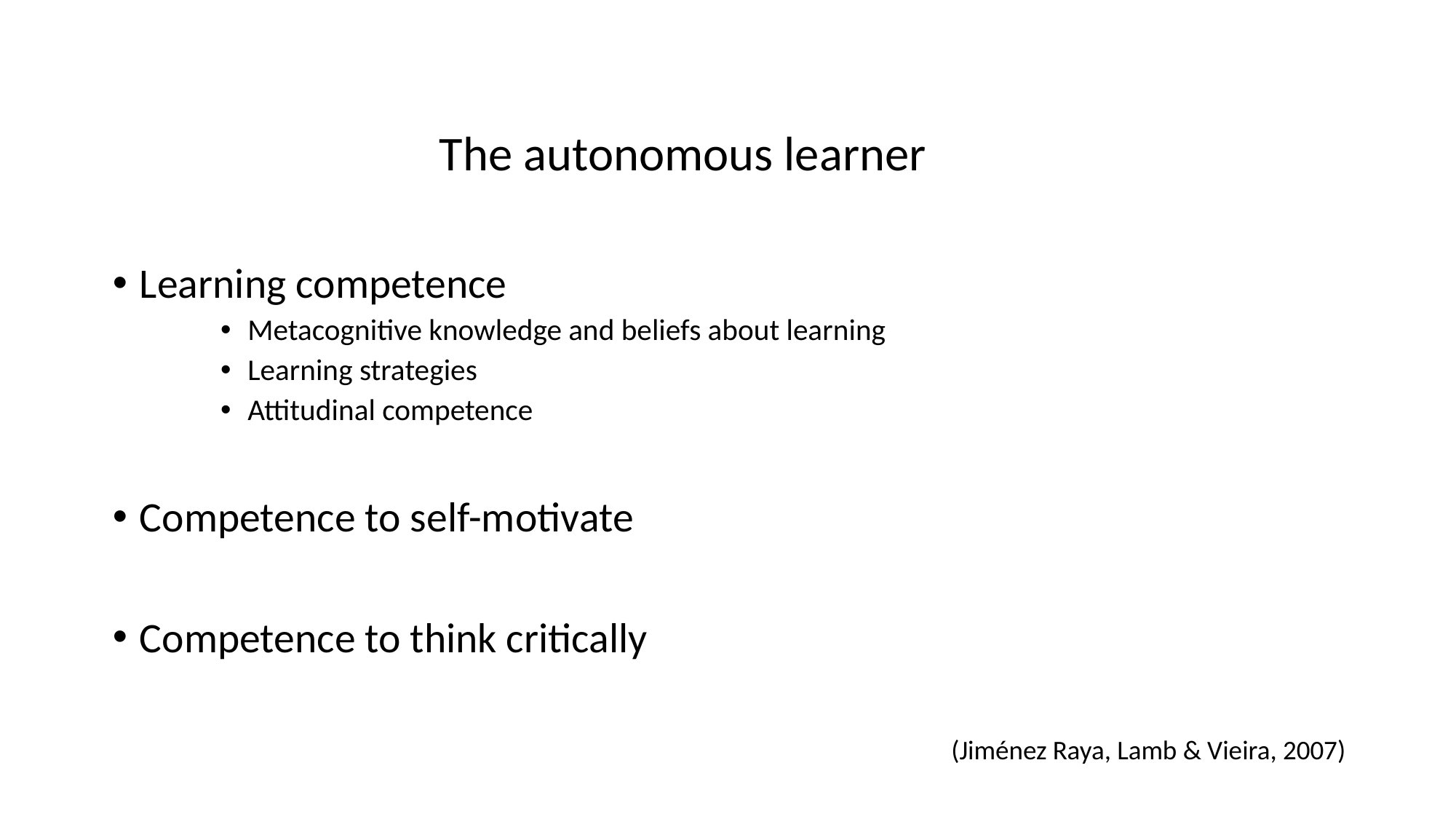

# The autonomous learner
Learning competence
Metacognitive knowledge and beliefs about learning
Learning strategies
Attitudinal competence

Competence to self-motivate

Competence to think critically

(Jiménez Raya, Lamb & Vieira, 2007)